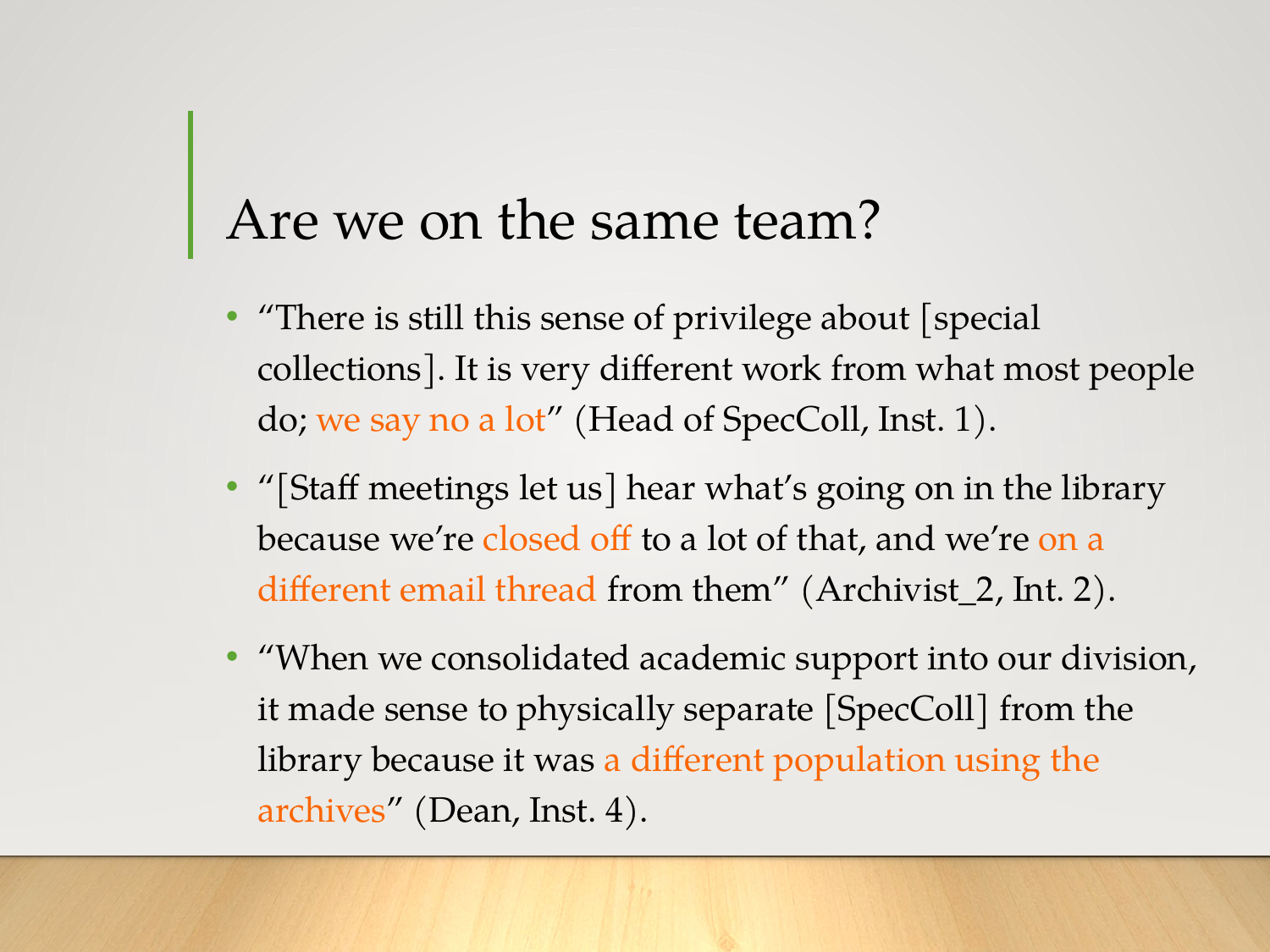

# Are we on the same team?
“There is still this sense of privilege about [special collections]. It is very different work from what most people do; we say no a lot” (Head of SpecColl, Inst. 1).
“[Staff meetings let us] hear what’s going on in the library because we’re closed off to a lot of that, and we’re on a different email thread from them” (Archivist_2, Int. 2).
“When we consolidated academic support into our division, it made sense to physically separate [SpecColl] from the library because it was a different population using the archives” (Dean, Inst. 4).